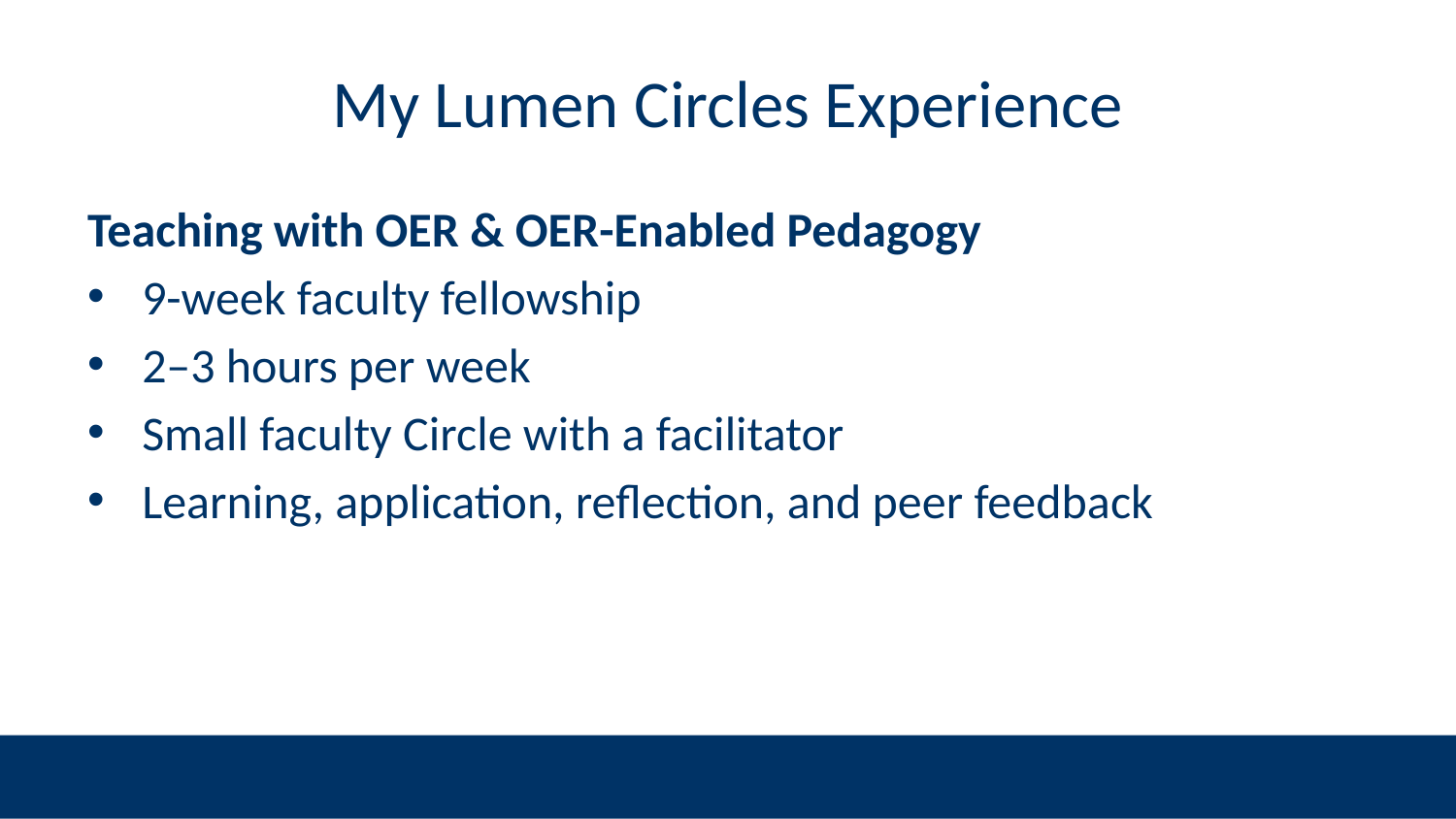

# My Lumen Circles Experience
Teaching with OER & OER-Enabled Pedagogy
9-week faculty fellowship
2–3 hours per week
Small faculty Circle with a facilitator
Learning, application, reflection, and peer feedback